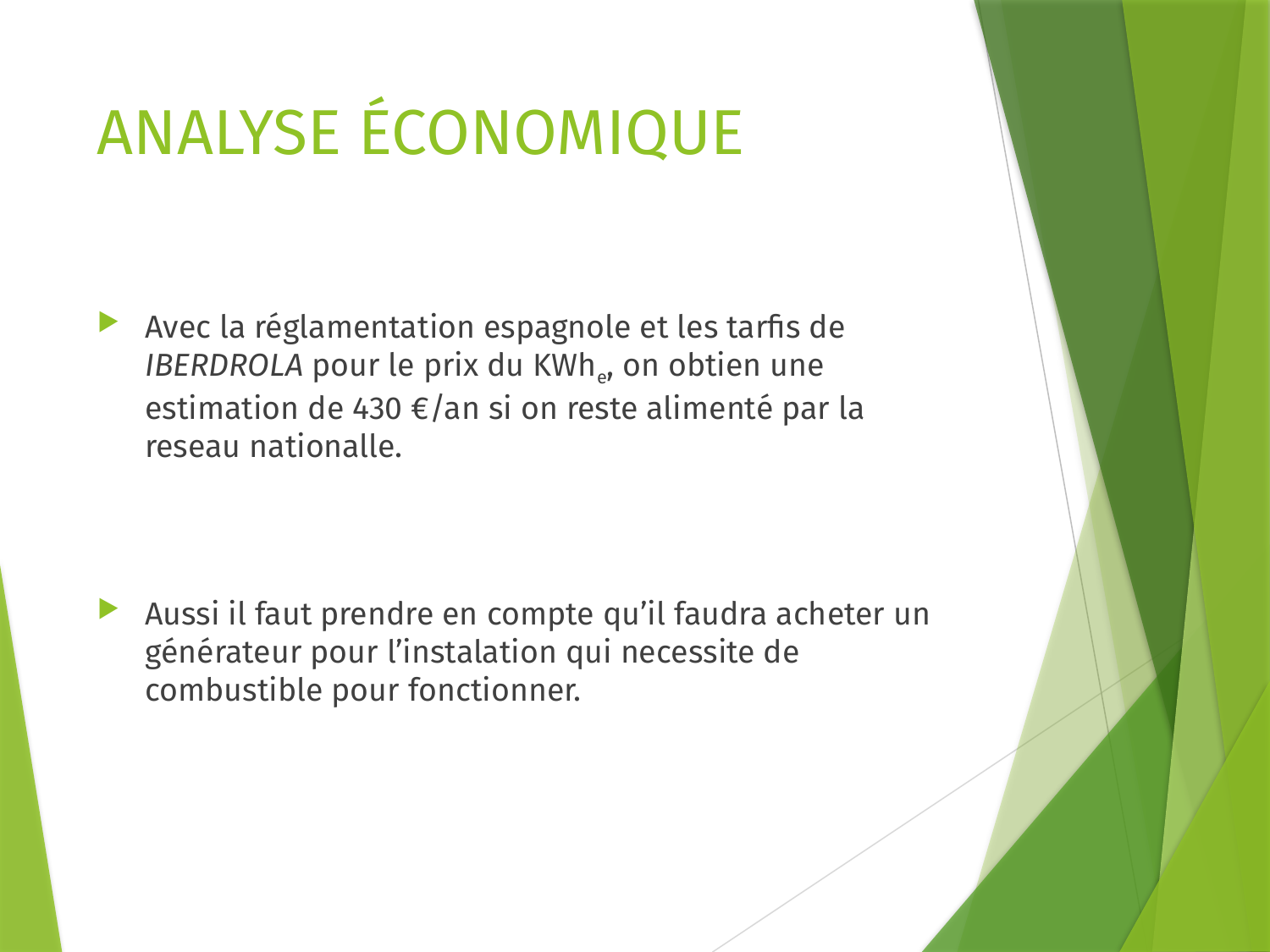

# ANALYSE ÉCONOMIQUE
Avec la réglamentation espagnole et les tarfis de IBERDROLA pour le prix du KWhe, on obtien une estimation de 430 €/an si on reste alimenté par la reseau nationalle.

Aussi il faut prendre en compte qu’il faudra acheter un générateur pour l’instalation qui necessite de combustible pour fonctionner.